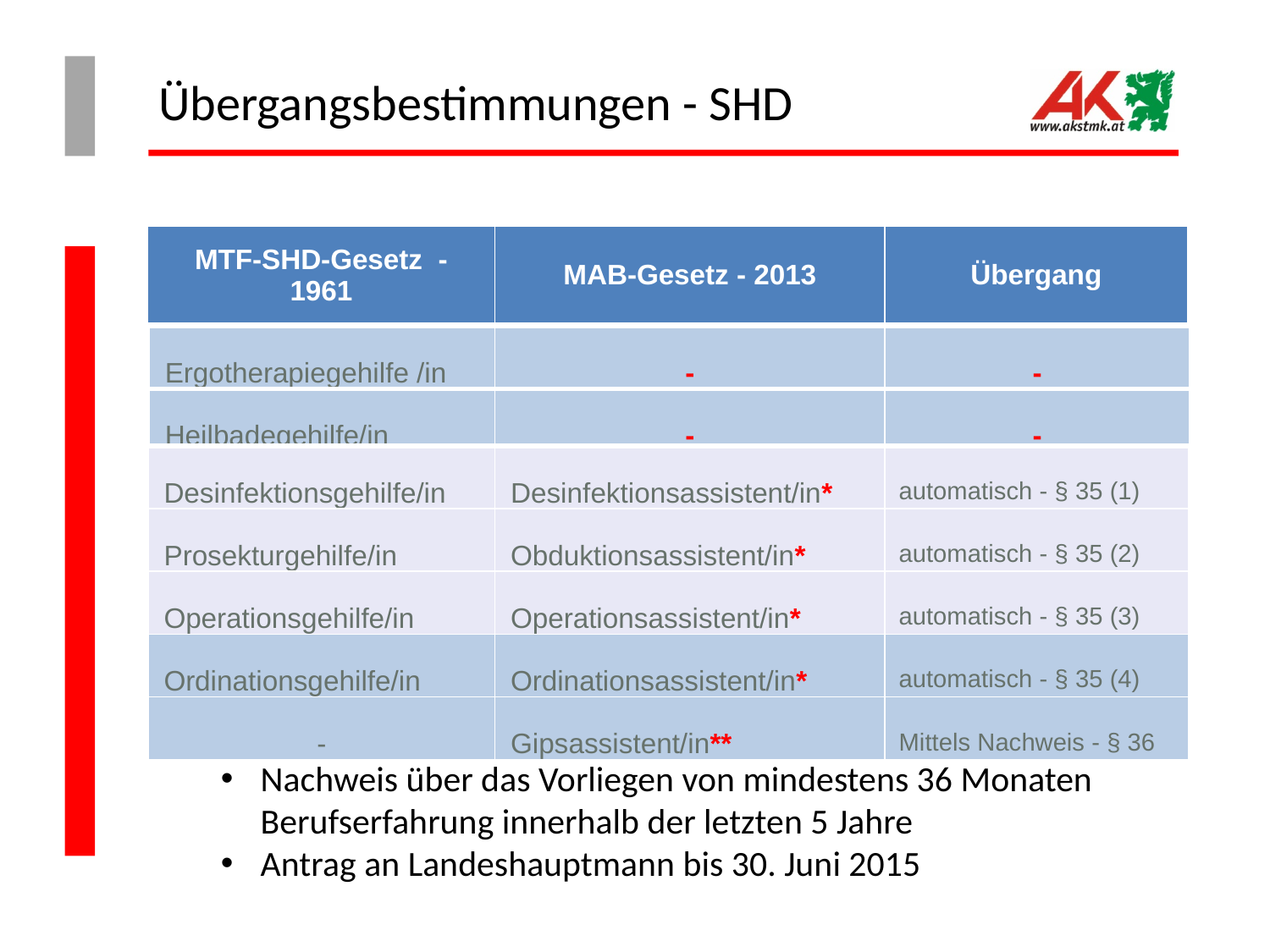

# Übergangsbestimmungen - SHD
| MTF-SHD-Gesetz - 1961 | MAB-Gesetz - 2013 | Übergang |
| --- | --- | --- |
| Ergotherapiegehilfe /in | - | - |
| --- | --- | --- |
| Heilbadegehilfe/in | - | - |
| Desinfektionsgehilfe/in | Desinfektionsassistent/in\* | automatisch - § 35 (1) |
| --- | --- | --- |
| Prosekturgehilfe/in | Obduktionsassistent/in\* | automatisch - § 35 (2) |
| Operationsgehilfe/in | Operationsassistent/in\* | automatisch - § 35 (3) |
| Ordinationsgehilfe/in | Ordinationsassistent/in\* | automatisch - § 35 (4) |
| - | Gipsassistent/in\*\* | Mittels Nachweis - § 36 |
Bei aktueller Berufsberechtigung zum 1.1.2013 …
*    und Vorliegen der erforderlichen Kenntnisse und Fertigkeiten

**  als OP-Gehilfe oder GuKG-Pflegeberuf und
Nachweis über das Vorliegen von mindestens 36 Monaten
Berufserfahrung innerhalb der letzten 5 Jahre
Antrag an Landeshauptmann bis 30. Juni 2015